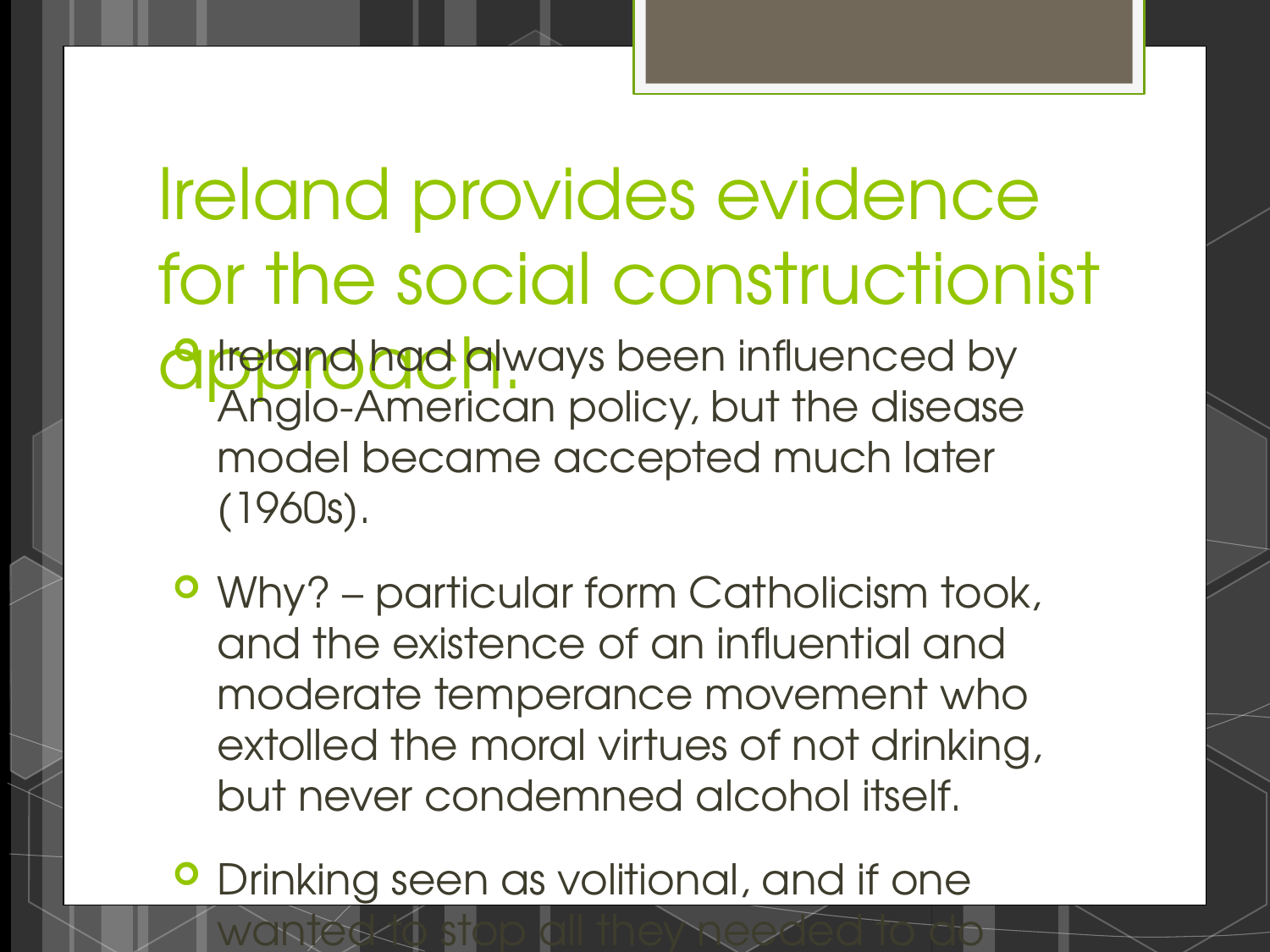

Ireland provides evidence for the social constructionist approach.
Ireland had always been influenced by Anglo-American policy, but the disease model became accepted much later (1960s).
Why? – particular form Catholicism took, and the existence of an influential and moderate temperance movement who extolled the moral virtues of not drinking, but never condemned alcohol itself.
Drinking seen as volitional, and if one wanted to stop all they needed to do was join a pioneer movement and pray. Disease understandings and their origins in Protestantism seemed highly suspect.